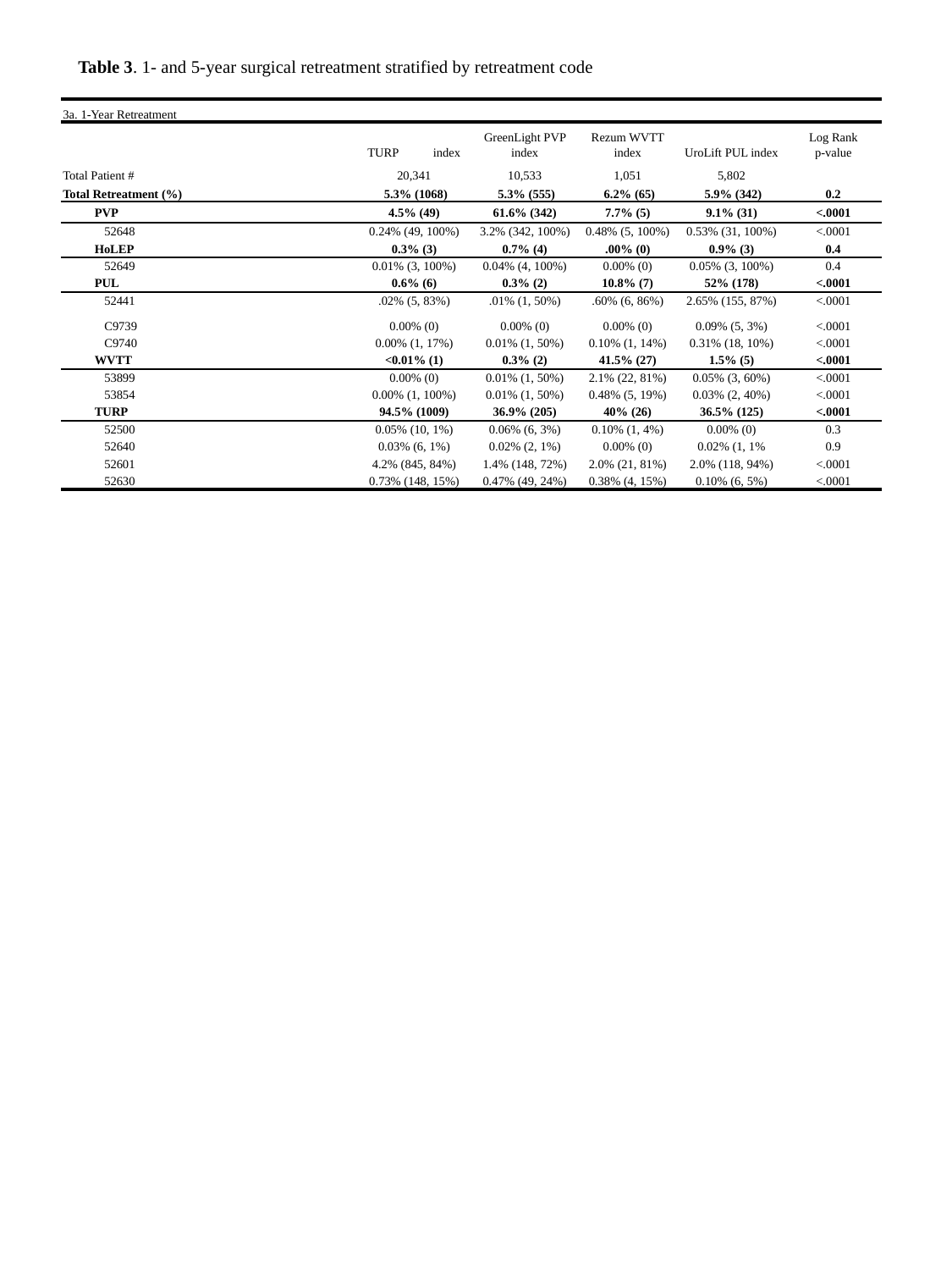

Table 3. 1- and 5-year surgical retreatment stratified by retreatment code
| 3a. 1-Year Retreatment |  |  |  |  |  |
| --- | --- | --- | --- | --- | --- |
|  | TURP index | GreenLight PVP index | Rezum WVTT index | UroLift PUL index | Log Rank p-value |
| Total Patient # | 20,341 | 10,533 | 1,051 | 5,802 |  |
| Total Retreatment (%) | 5.3% (1068) | 5.3% (555) | 6.2% (65) | 5.9% (342) | 0.2 |
| PVP | 4.5% (49) | 61.6% (342) | 7.7% (5) | 9.1% (31) | <.0001 |
| 52648 | 0.24% (49, 100%) | 3.2% (342, 100%) | 0.48% (5, 100%) | 0.53% (31, 100%) | <.0001 |
| HoLEP | 0.3% (3) | 0.7% (4) | .00% (0) | 0.9% (3) | 0.4 |
| 52649 | 0.01% (3, 100%) | 0.04% (4, 100%) | 0.00% (0) | 0.05% (3, 100%) | 0.4 |
| PUL | 0.6% (6) | 0.3% (2) | 10.8% (7) | 52% (178) | <.0001 |
| 52441 | .02% (5, 83%) | .01% (1, 50%) | .60% (6, 86%) | 2.65% (155, 87%) | <.0001 |
| C9739 | 0.00% (0) | 0.00% (0) | 0.00% (0) | 0.09% (5, 3%) | <.0001 |
| C9740 | 0.00% (1, 17%) | 0.01% (1, 50%) | 0.10% (1, 14%) | 0.31% (18, 10%) | <.0001 |
| WVTT | <0.01% (1) | 0.3% (2) | 41.5% (27) | 1.5% (5) | <.0001 |
| 53899 | 0.00% (0) | 0.01% (1, 50%) | 2.1% (22, 81%) | 0.05% (3, 60%) | <.0001 |
| 53854 | 0.00% (1, 100%) | 0.01% (1, 50%) | 0.48% (5, 19%) | 0.03% (2, 40%) | <.0001 |
| TURP | 94.5% (1009) | 36.9% (205) | 40% (26) | 36.5% (125) | <.0001 |
| 52500 | 0.05% (10, 1%) | 0.06% (6, 3%) | 0.10% (1, 4%) | 0.00% (0) | 0.3 |
| 52640 | 0.03% (6, 1%) | 0.02% (2, 1%) | 0.00% (0) | 0.02% (1, 1% | 0.9 |
| 52601 | 4.2% (845, 84%) | 1.4% (148, 72%) | 2.0% (21, 81%) | 2.0% (118, 94%) | <.0001 |
| 52630 | 0.73% (148, 15%) | 0.47% (49, 24%) | 0.38% (4, 15%) | 0.10% (6, 5%) | <.0001 |